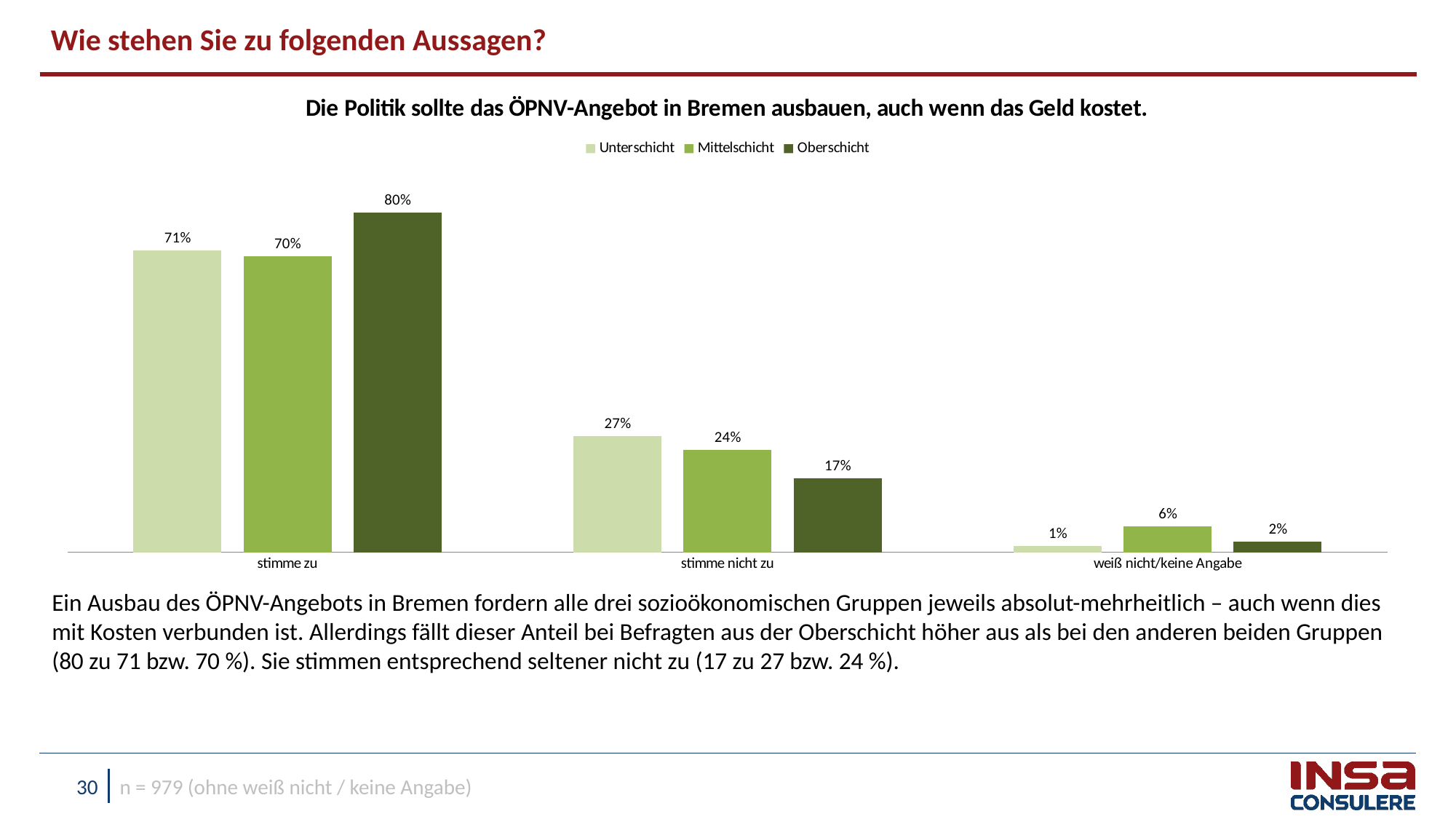

Wie stehen Sie zu folgenden Aussagen?

### Chart: Die Politik sollte das ÖPNV-Angebot in Bremen ausbauen, auch wenn das Geld kostet.

| Category | Unterschicht | Mittelschicht | Oberschicht |
|---|---|---|---|
| stimme zu | 0.7111699105134037 | 0.697329789684914 | 0.8011603344068419 |
| stimme nicht zu | 0.27392160441798347 | 0.24129343976936965 | 0.17464390803597865 |
| weiß nicht/keine Angabe | 0.014908485068612663 | 0.061376770545717246 | 0.024195757557178958 |
Ein Ausbau des ÖPNV-Angebots in Bremen fordern alle drei sozioökonomischen Gruppen jeweils absolut-mehrheitlich – auch wenn dies mit Kosten verbunden ist. Allerdings fällt dieser Anteil bei Befragten aus der Oberschicht höher aus als bei den anderen beiden Gruppen (80 zu 71 bzw. 70 %). Sie stimmen entsprechend seltener nicht zu (17 zu 27 bzw. 24 %).
n = 979 (ohne weiß nicht / keine Angabe)